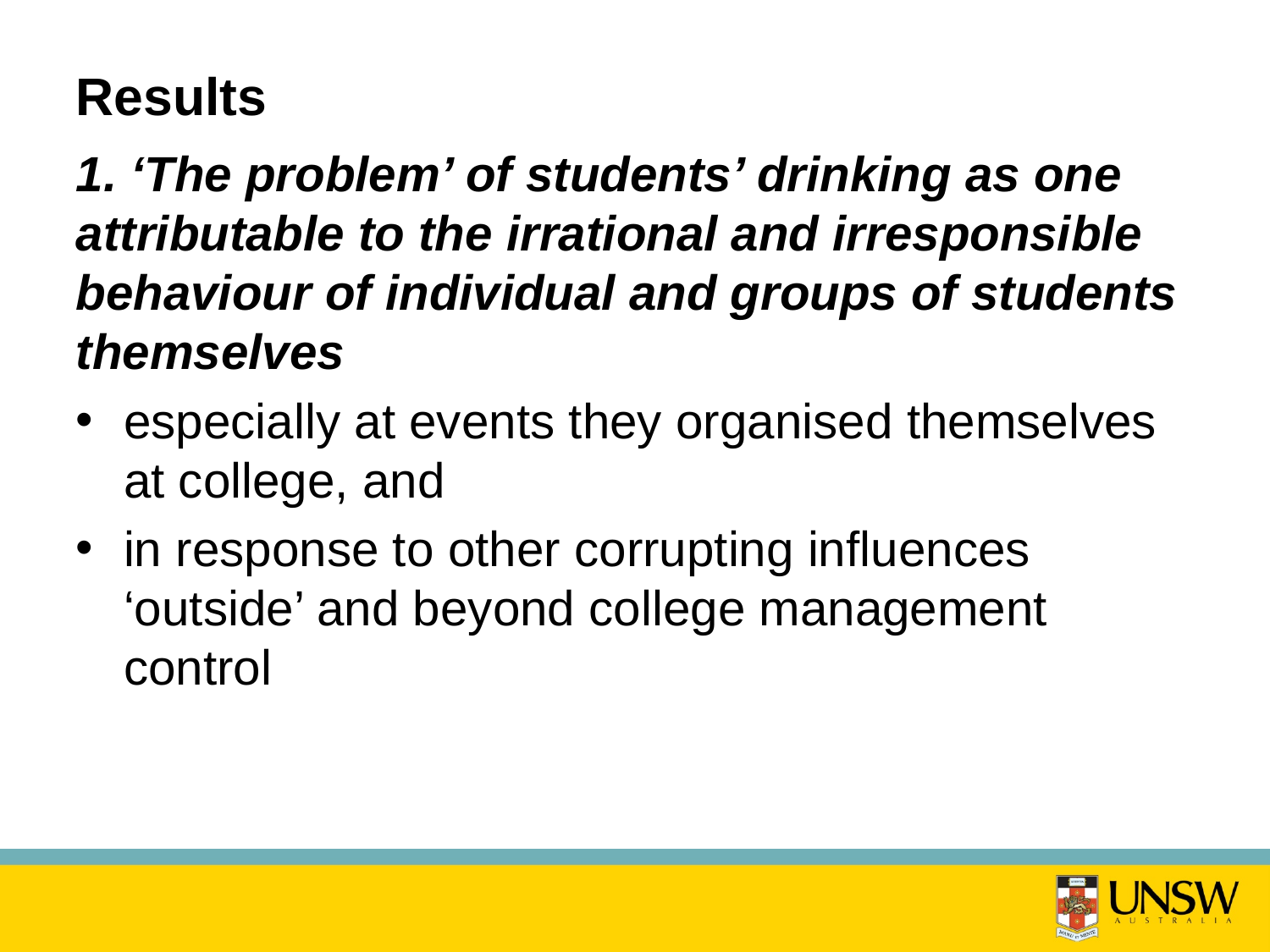

# Results
1. ‘The problem’ of students’ drinking as one attributable to the irrational and irresponsible behaviour of individual and groups of students themselves
especially at events they organised themselves at college, and
in response to other corrupting influences ‘outside’ and beyond college management control